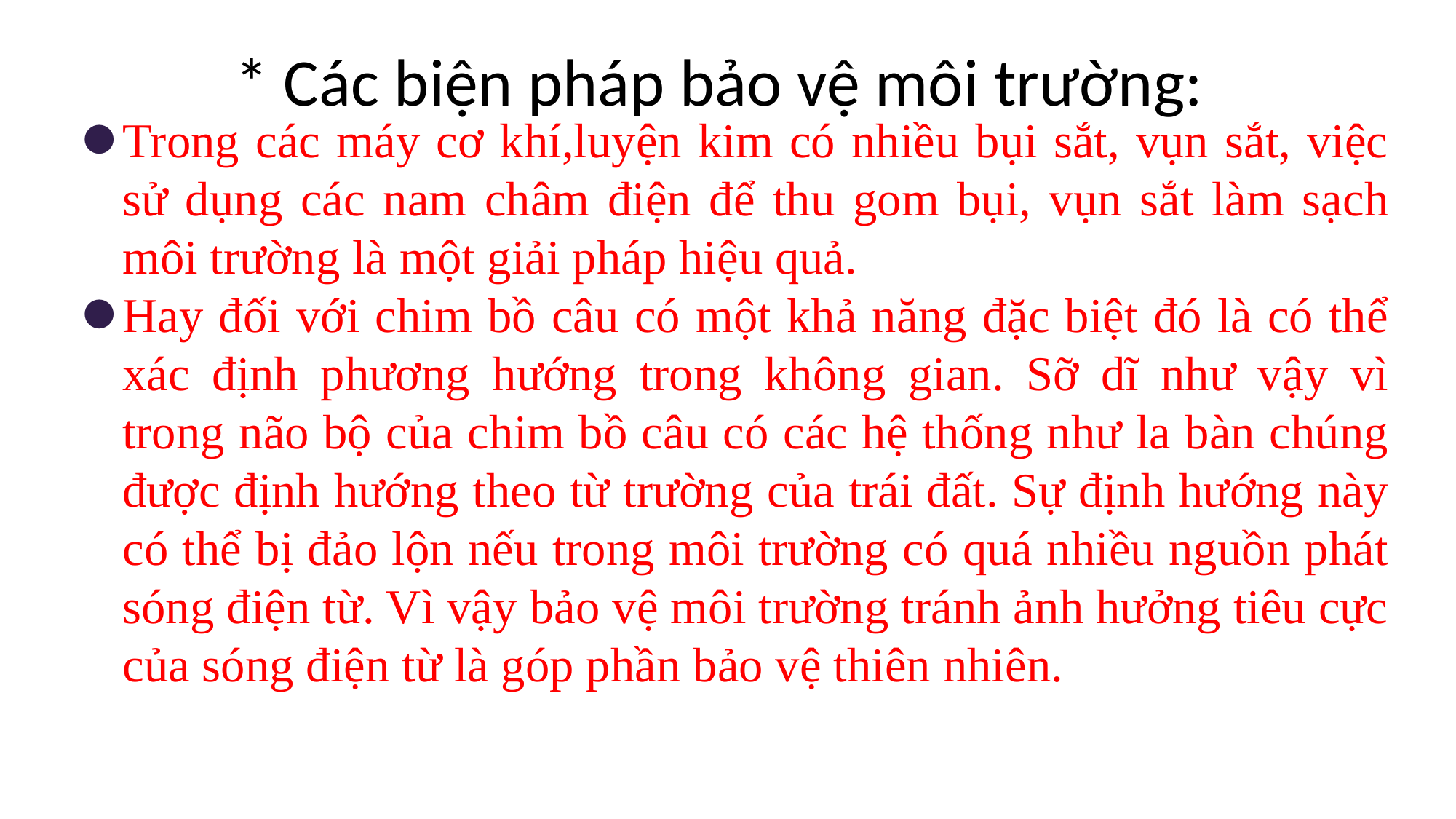

# * Các biện pháp bảo vệ môi trường:
Trong các máy cơ khí,luyện kim có nhiều bụi sắt, vụn sắt, việc sử dụng các nam châm điện để thu gom bụi, vụn sắt làm sạch môi trường là một giải pháp hiệu quả.
Hay đối với chim bồ câu có một khả năng đặc biệt đó là có thể xác định phương hướng trong không gian. Sỡ dĩ như vậy vì trong não bộ của chim bồ câu có các hệ thống như la bàn chúng được định hướng theo từ trường của trái đất. Sự định hướng này có thể bị đảo lộn nếu trong môi trường có quá nhiều nguồn phát sóng điện từ. Vì vậy bảo vệ môi trường tránh ảnh hưởng tiêu cực của sóng điện từ là góp phần bảo vệ thiên nhiên.